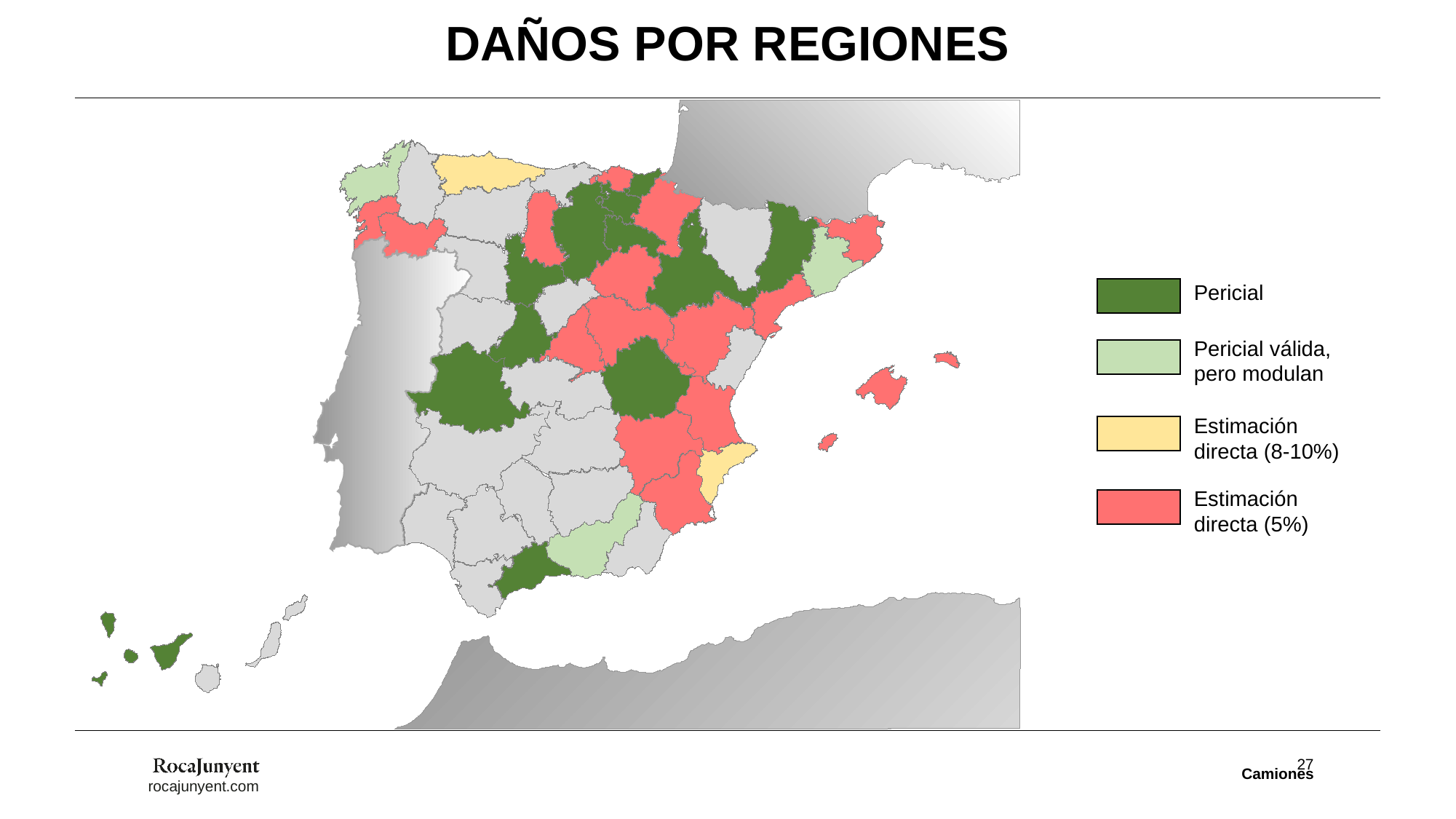

# daños por regiones

Pericial

Pericial válida, pero modulan

Estimación directa (8-10%)

Estimación directa (5%)

27
Camiones